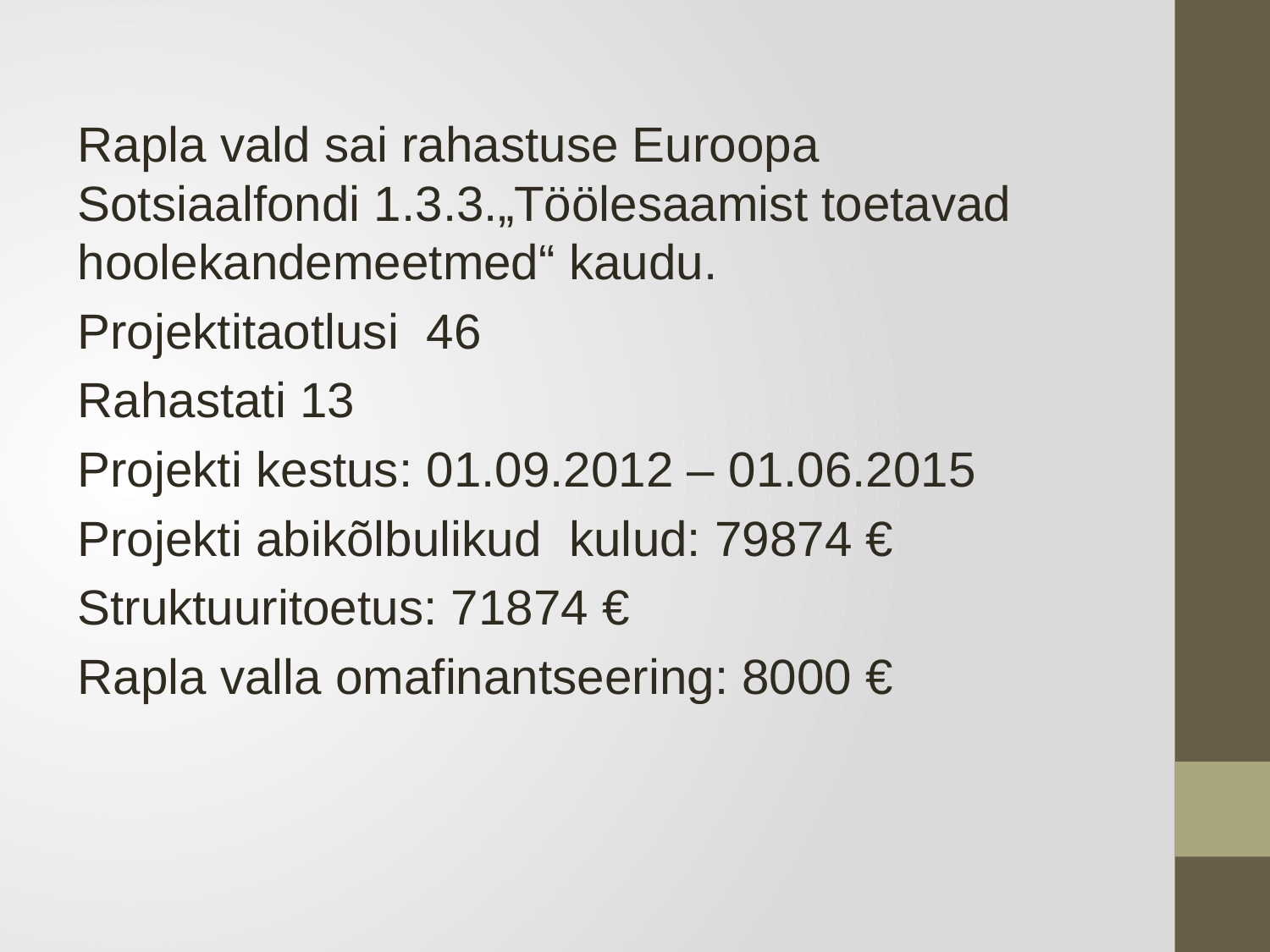

Rapla vald sai rahastuse Euroopa Sotsiaalfondi 1.3.3.„Töölesaamist toetavad hoolekandemeetmed“ kaudu.
Projektitaotlusi  46
Rahastati 13
Projekti kestus: 01.09.2012 – 01.06.2015
Projekti abikõlbulikud  kulud: 79874 €
Struktuuritoetus: 71874 €
Rapla valla omafinantseering: 8000 €